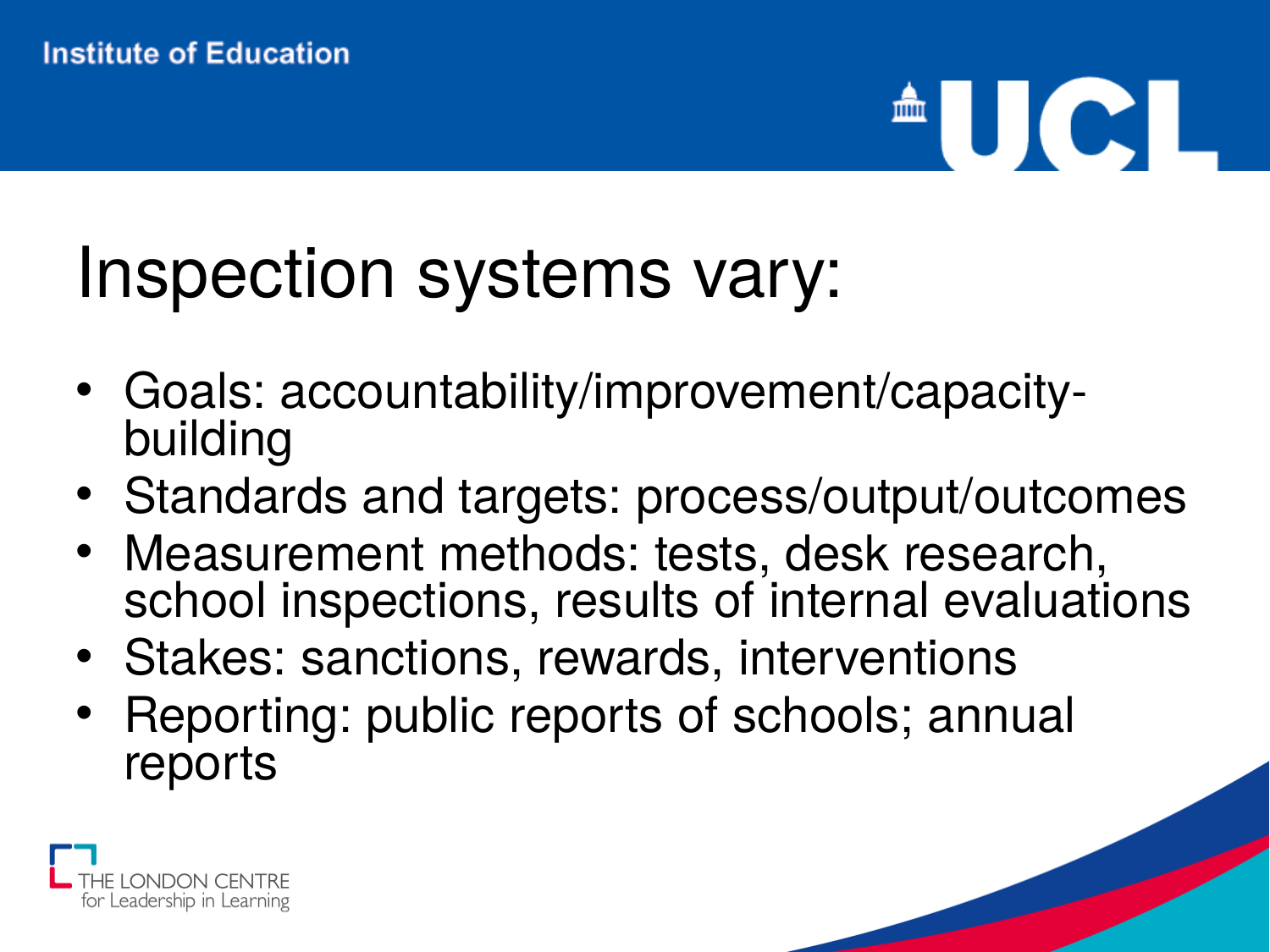

# Inspection systems vary:
Goals: accountability/improvement/capacity-building
Standards and targets: process/output/outcomes
Measurement methods: tests, desk research, school inspections, results of internal evaluations
Stakes: sanctions, rewards, interventions
Reporting: public reports of schools; annual reports